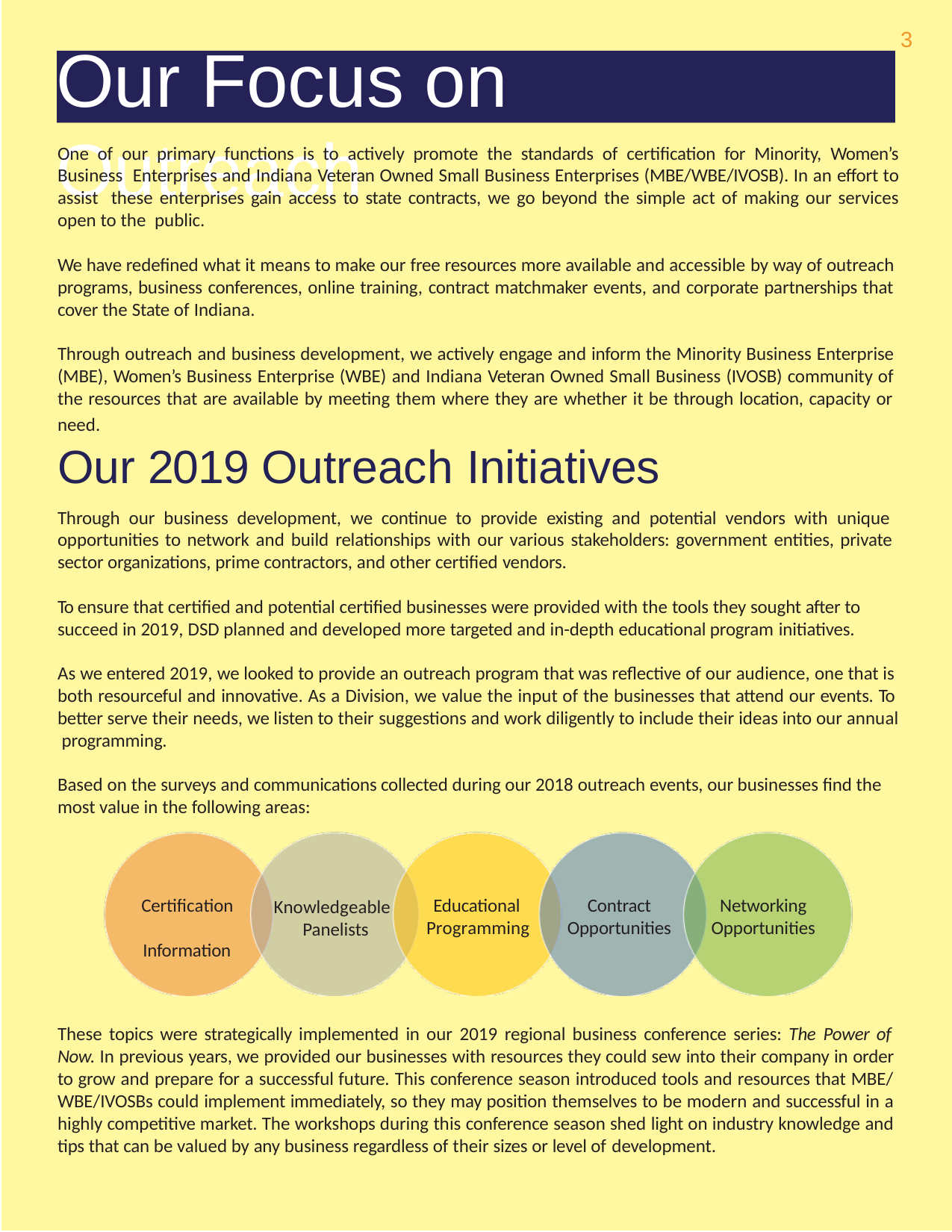

3
# Our Focus on Outreach

One of our primary functions is to actively promote the standards of certification for Minority, Women’s Business  Enterprises and Indiana Veteran Owned Small Business Enterprises (MBE/WBE/IVOSB). In an effort to assist  these enterprises gain access to state contracts, we go beyond the simple act of making our services open to the  public.

We have redefined what it means to make our free resources more available and accessible by way of outreach  programs, business conferences, online training, contract matchmaker events, and corporate partnerships that  cover the State of Indiana.

Through outreach and business development, we actively engage and inform the Minority Business Enterprise  (MBE), Women’s Business Enterprise (WBE) and Indiana Veteran Owned Small Business (IVOSB) community of  the resources that are available by meeting them where they are whether it be through location, capacity or
need.
Our 2019 Outreach Initiatives
Through our business development, we continue to provide existing and potential vendors with unique  opportunities to network and build relationships with our various stakeholders: government entities, private  sector organizations, prime contractors, and other certified vendors.

To ensure that certified and potential certified businesses were provided with the tools they sought after to  succeed in 2019, DSD planned and developed more targeted and in-depth educational program initiatives.

As we entered 2019, we looked to provide an outreach program that was reflective of our audience, one that is  both resourceful and innovative. As a Division, we value the input of the businesses that attend our events. To  better serve their needs, we listen to their suggestions and work diligently to include their ideas into our annual  programming.

Based on the surveys and communications collected during our 2018 outreach events, our businesses find the  most value in the following areas:

Certification  Information
Educational  Programming
Contract  Opportunities
Networking  Opportunities
Knowledgeable  Panelists
These topics were strategically implemented in our 2019 regional business conference series: The Power of  Now. In previous years, we provided our businesses with resources they could sew into their company in order  to grow and prepare for a successful future. This conference season introduced tools and resources that MBE/  WBE/IVOSBs could implement immediately, so they may position themselves to be modern and successful in a  highly competitive market. The workshops during this conference season shed light on industry knowledge and  tips that can be valued by any business regardless of their sizes or level of development.